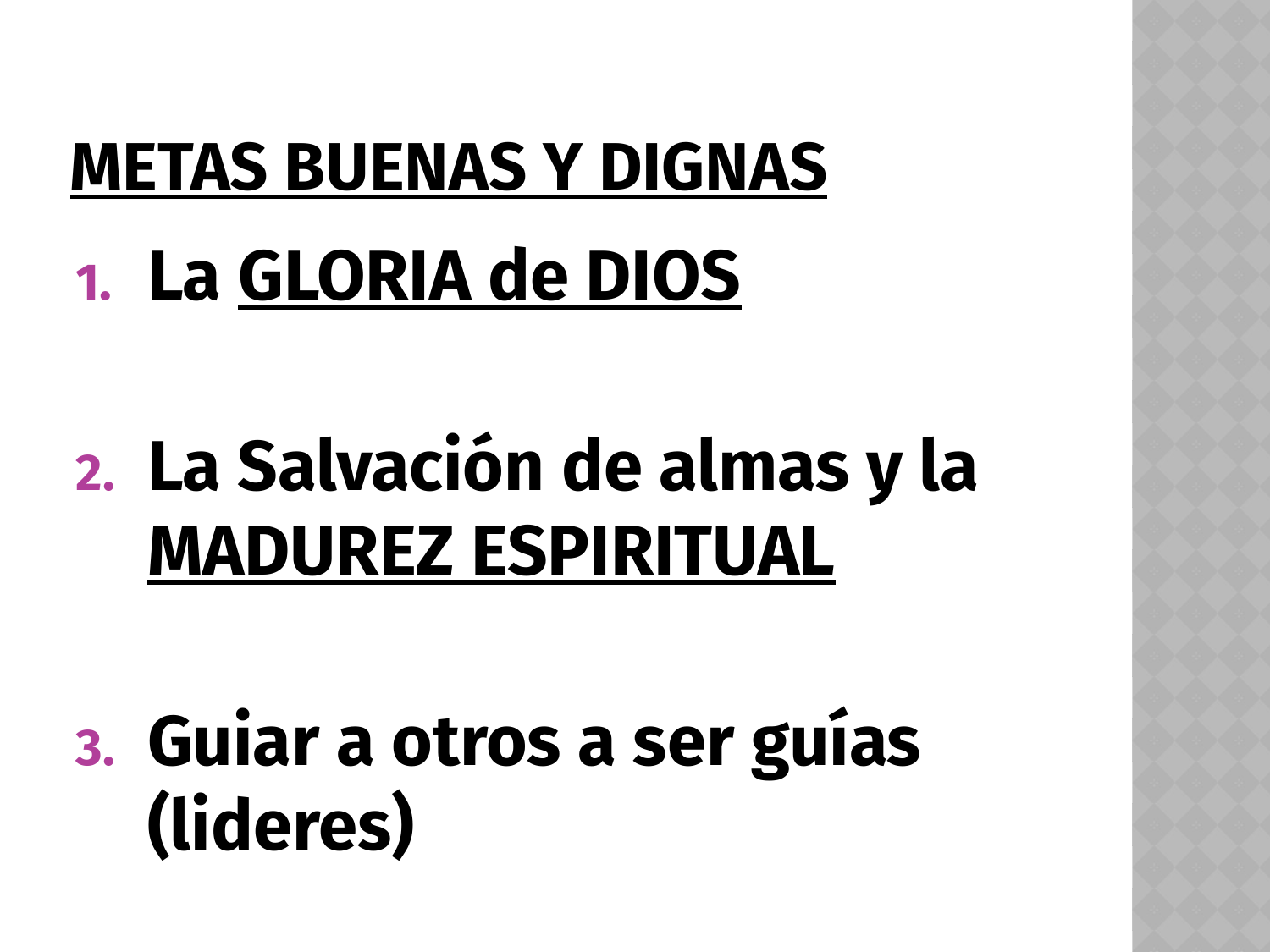

# METAS BUENAS y Dignas
La GLORIA de DIOS

La Salvación de almas y la MADUREZ ESPIRITUAL

Guiar a otros a ser guías (lideres)